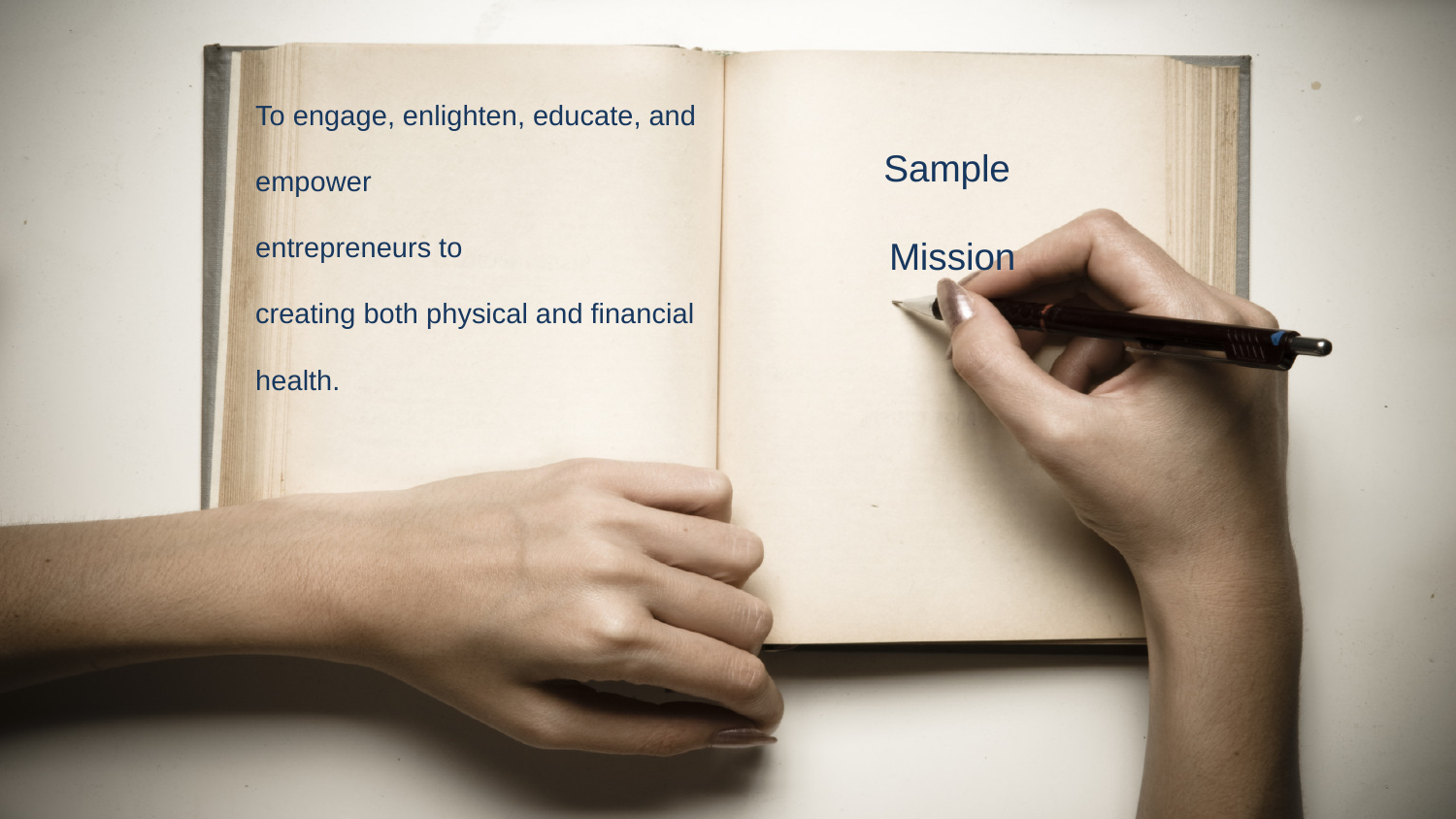

To engage, enlighten, educate, and empower
entrepreneurs to
creating both physical and financial health.
Sample
Mission